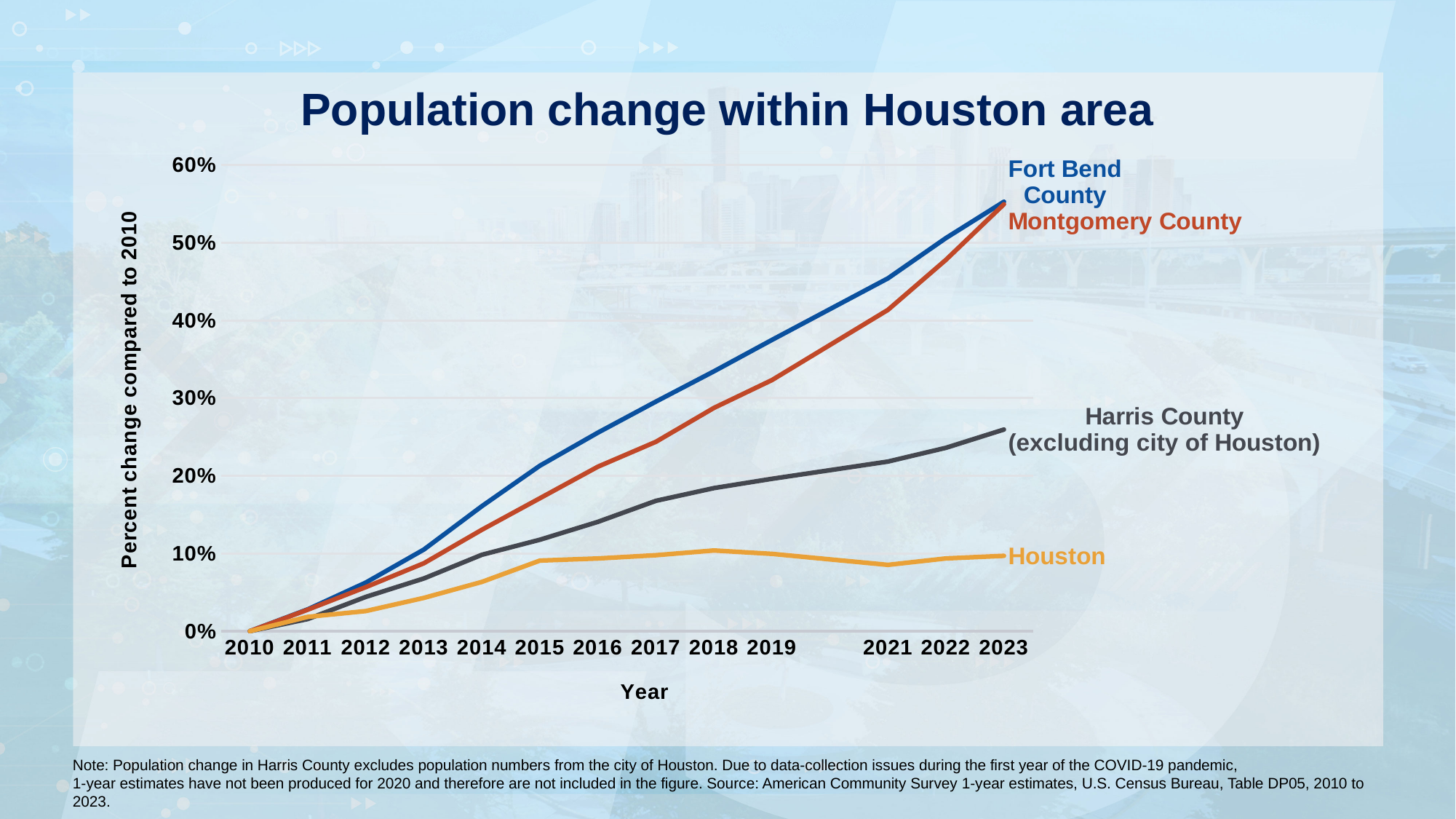

Population change within Houston area

### Chart

| Category | Fort Bend County | Harris County
(excluding city of Houston) | Montgomery County | Houston |
|---|---|---|---|---|
| 2010 | 0.0 | 0.0 | 0.0 | 0.0 |
| 2011 | 0.028123994240704775 | 0.01567108196747502 | 0.027702617326553547 | 0.018377397959764785 |
| 2012 | 0.06257813161683745 | 0.04414685238248062 | 0.05670583724385536 | 0.025853166844469033 |
| 2013 | 0.10504785296857788 | 0.06783714812062303 | 0.08740180123655271 | 0.0427893212250523 |
| 2014 | 0.16091301770136357 | 0.09833032452685542 | 0.13055915018583142 | 0.06339573501998852 |
| 2015 | 0.2129872109765394 | 0.11770880176964728 | 0.1711065796983997 | 0.09084058147083729 |
| 2016 | 0.25558905733886683 | 0.14073777565267487 | 0.21172372325268296 | 0.09357405628680215 |
| 2017 | 0.2955500973998475 | 0.1677945739664788 | 0.24381614664348672 | 0.09777012995394863 |
| 2018 | 0.33456085373083755 | 0.18415492799577549 | 0.2873678156412167 | 0.10387299212987046 |
| 2019 | 0.37492673837553997 | 0.1961330889021209 | 0.3232400472312633 | 0.09946289118112685 |
|  | None | None | None | None |
| 2021 | 0.4542678072329973 | 0.21832106102977544 | 0.41363955226156707 | 0.08534468358130765 |
| 2022 | 0.5061336495299398 | 0.2360474814118647 | 0.4781337551032858 | 0.09358639488840215 |
| 2023 | 0.5529397814855594 | 0.2595880438997926 | 0.5497300759447341 | 0.09693063048355932 |
Note: Population change in Harris County excludes population numbers from the city of Houston. Due to data-collection issues during the first year of the COVID-19 pandemic,
1-year estimates have not been produced for 2020 and therefore are not included in the figure. Source: American Community Survey 1-year estimates, U.S. Census Bureau, Table DP05, 2010 to 2023.